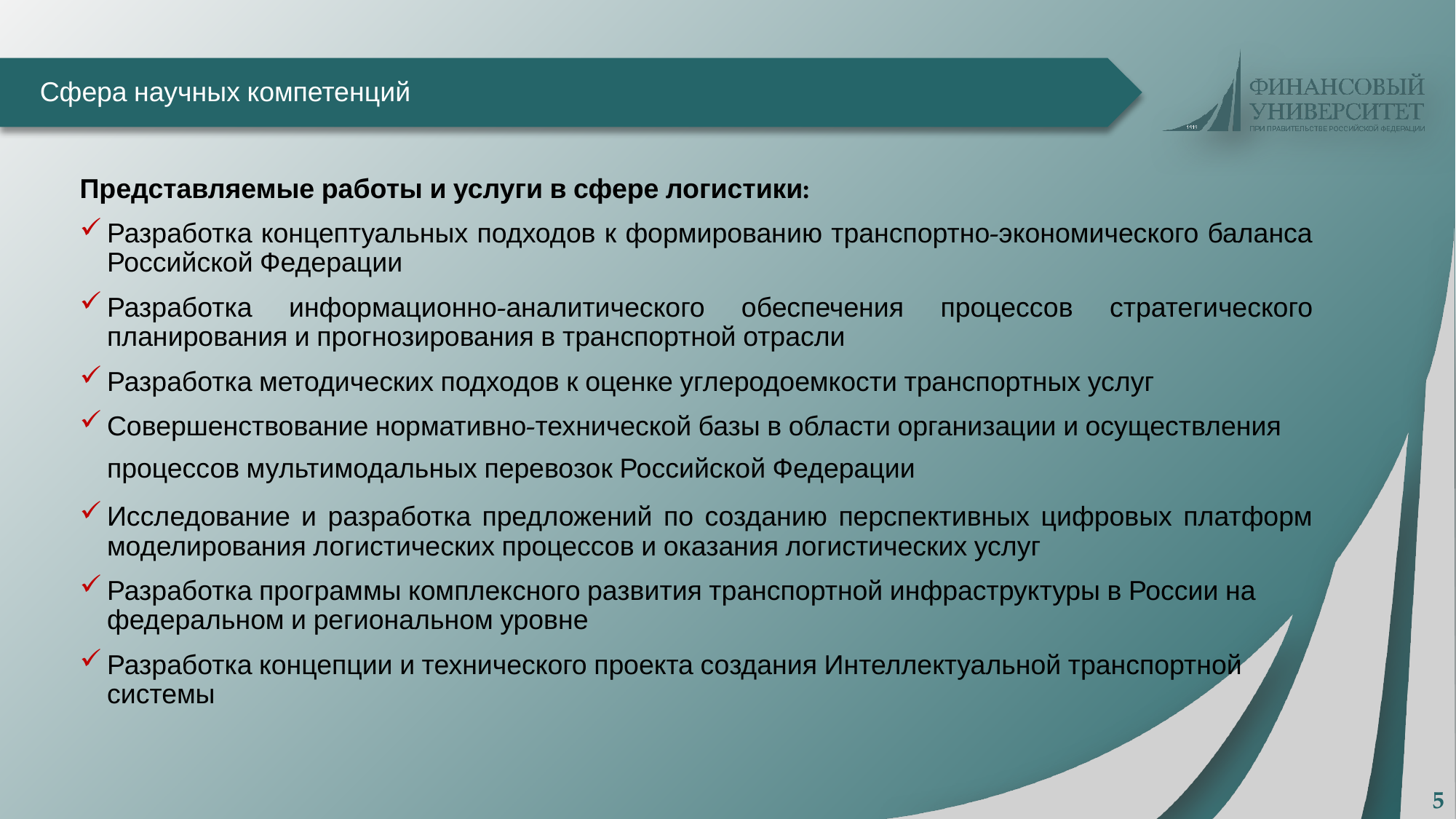

# Сфера научных компетенций
Представляемые работы и услуги в сфере логистики:
Разработка концептуальных подходов к формированию транспортно-экономического баланса Российской Федерации
Разработка информационно-аналитического обеспечения процессов стратегического планирования и прогнозирования в транспортной отрасли
Разработка методических подходов к оценке углеродоемкости транспортных услуг
Совершенствование нормативно-технической базы в области организации и осуществления процессов мультимодальных перевозок Российской Федерации
Исследование и разработка предложений по созданию перспективных цифровых платформ моделирования логистических процессов и оказания логистических услуг
Разработка программы комплексного развития транспортной инфраструктуры в России на федеральном и региональном уровне
Разработка концепции и технического проекта создания Интеллектуальной транспортной системы
5